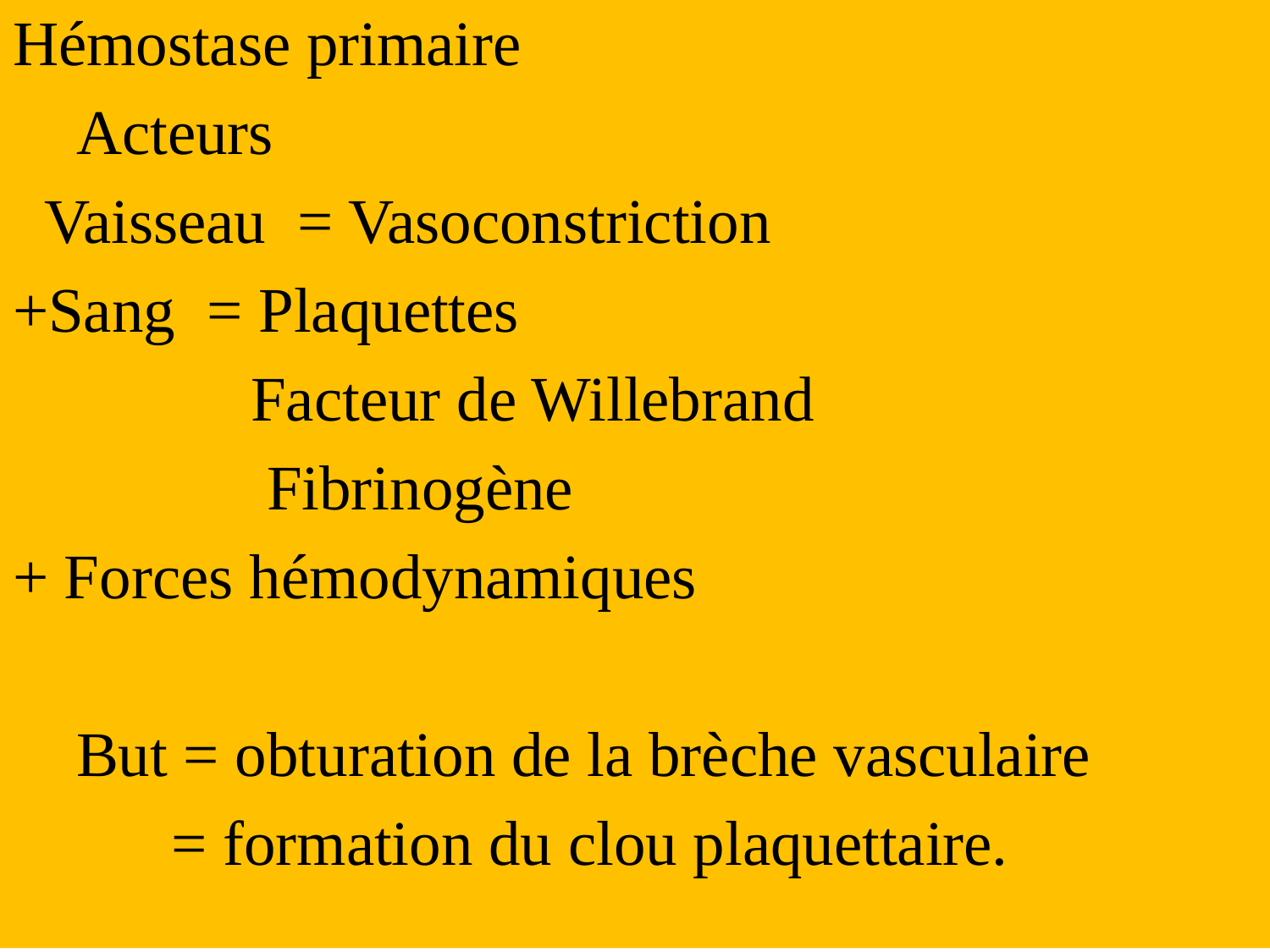

Hémostase primaire
    Acteurs
  Vaisseau  = Vasoconstriction
+Sang  = Plaquettes
               Facteur de Willebrand
                Fibrinogène
+ Forces hémodynamiques

    But = obturation de la brèche vasculaire
          = formation du clou plaquettaire.